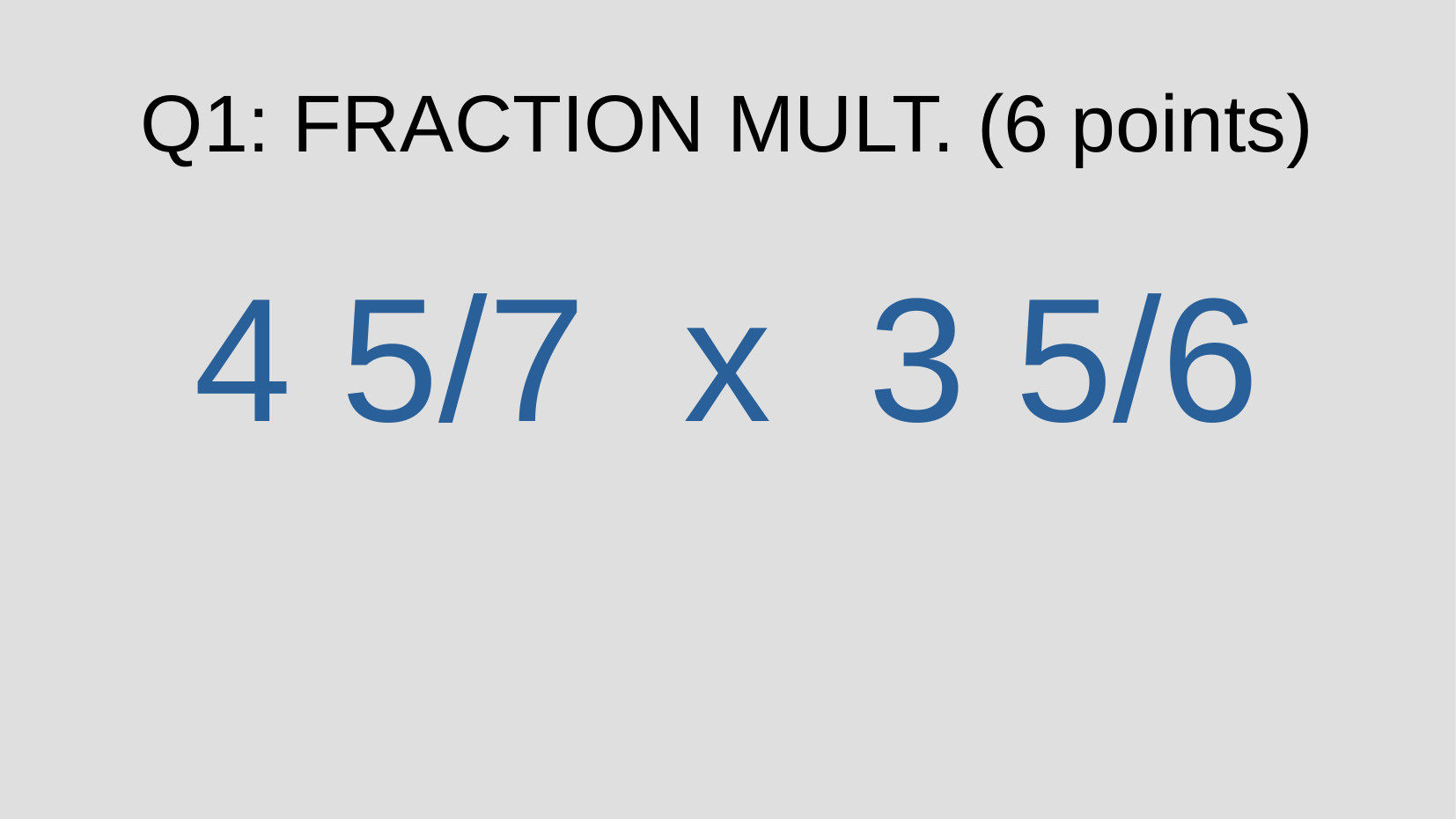

Q1: FRACTION MULT. (6 points)
4 5/7  x  3 5/6